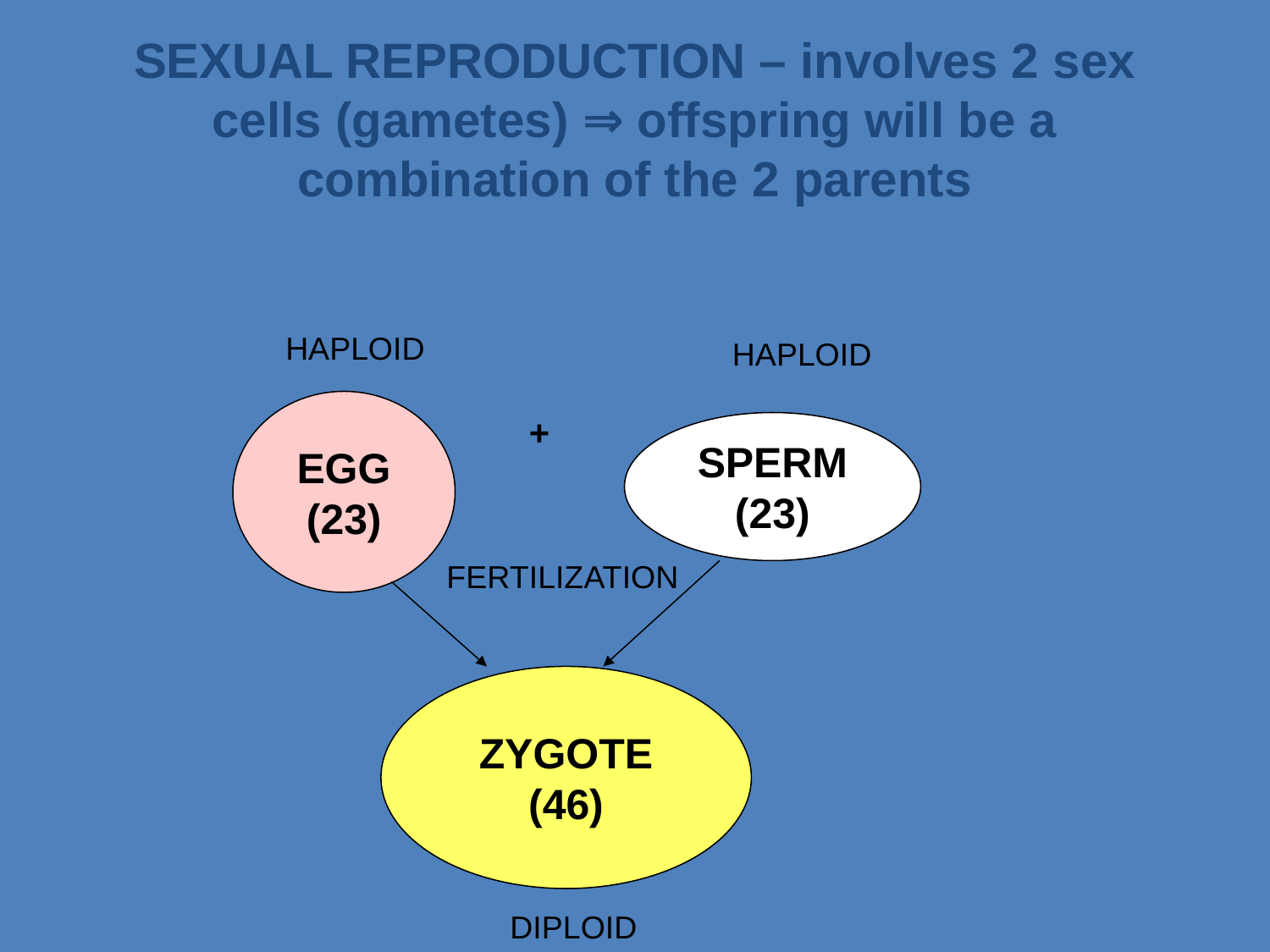

# SEXUAL REPRODUCTION – involves 2 sex cells (gametes) ⇒ offspring will be a combination of the 2 parents
HAPLOID
HAPLOID
EGG
(23)
+
SPERM
(23)
FERTILIZATION
ZYGOTE
(46)
DIPLOID